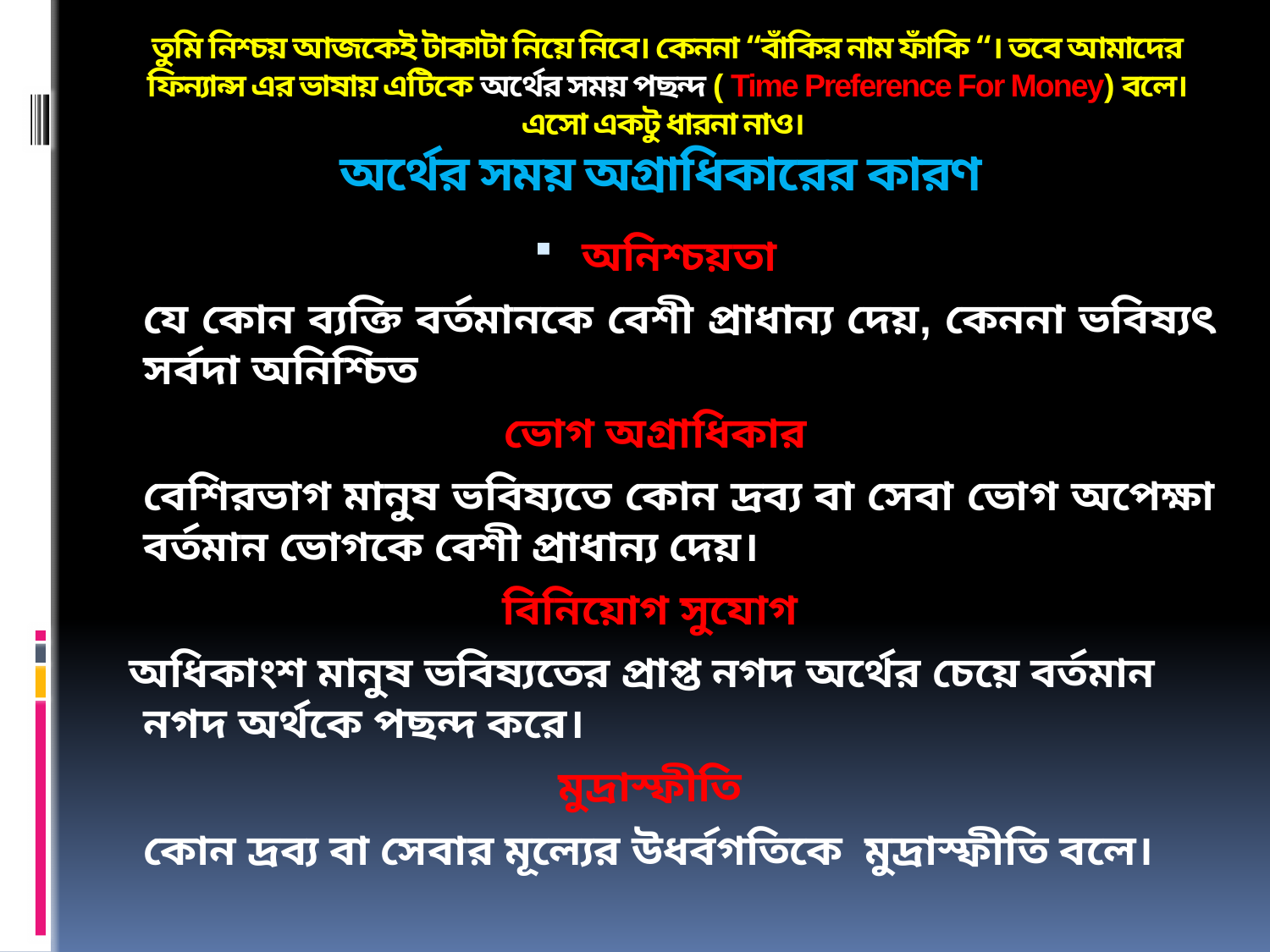

# তুমি নিশ্চয় আজকেই টাকাটা নিয়ে নিবে। কেননা “বাঁকির নাম ফাঁকি “। তবে আমাদের ফিন্যান্স এর ভাষায় এটিকে অর্থের সময় পছন্দ ( Time Preference For Money) বলে। এসো একটু ধারনা নাও। অর্থের সময় অগ্রাধিকারের কারণ
অনিশ্চয়তা
	যে কোন ব্যক্তি বর্তমানকে বেশী প্রাধান্য দেয়, কেননা ভবিষ্যৎ সর্বদা অনিশ্চিত
ভোগ অগ্রাধিকার
	বেশিরভাগ মানুষ ভবিষ্যতে কোন দ্রব্য বা সেবা ভোগ অপেক্ষা বর্তমান ভোগকে বেশী প্রাধান্য দেয়।
বিনিয়োগ সুযোগ
   অধিকাংশ মানুষ ভবিষ্যতের প্রাপ্ত নগদ অর্থের চেয়ে বর্তমান নগদ অর্থকে পছন্দ করে।
মুদ্রাস্ফীতি
	কোন দ্রব্য বা সেবার মূল্যের উধর্বগতিকে  মুদ্রাস্ফীতি বলে।